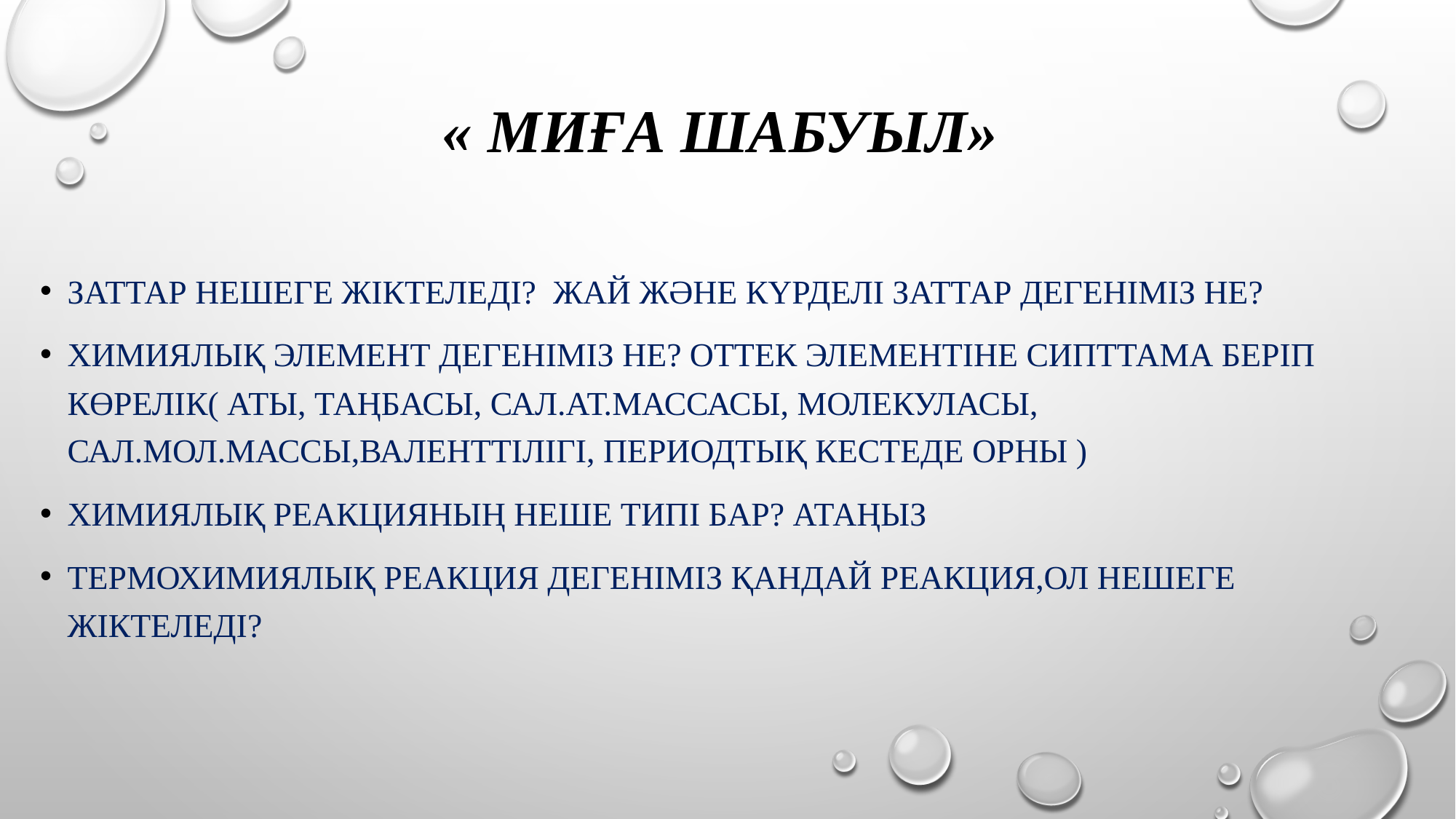

# « Миға шабуыл»

Заттар нешеге жіктеледі?  Жай және күрделі заттар дегеніміз не?
Химиялық элемент дегеніміз не? Оттек элементіне сипттама беріп көрелік( аты, таңбасы, сал.ат.массасы, молекуласы, сал.мол.массы,валенттілігі, периодтық кестеде орны )
Химиялық реакцияның неше типі бар? Атаңыз
Термохимиялық реакция дегеніміз қандай реакция,ол нешеге жіктеледі?